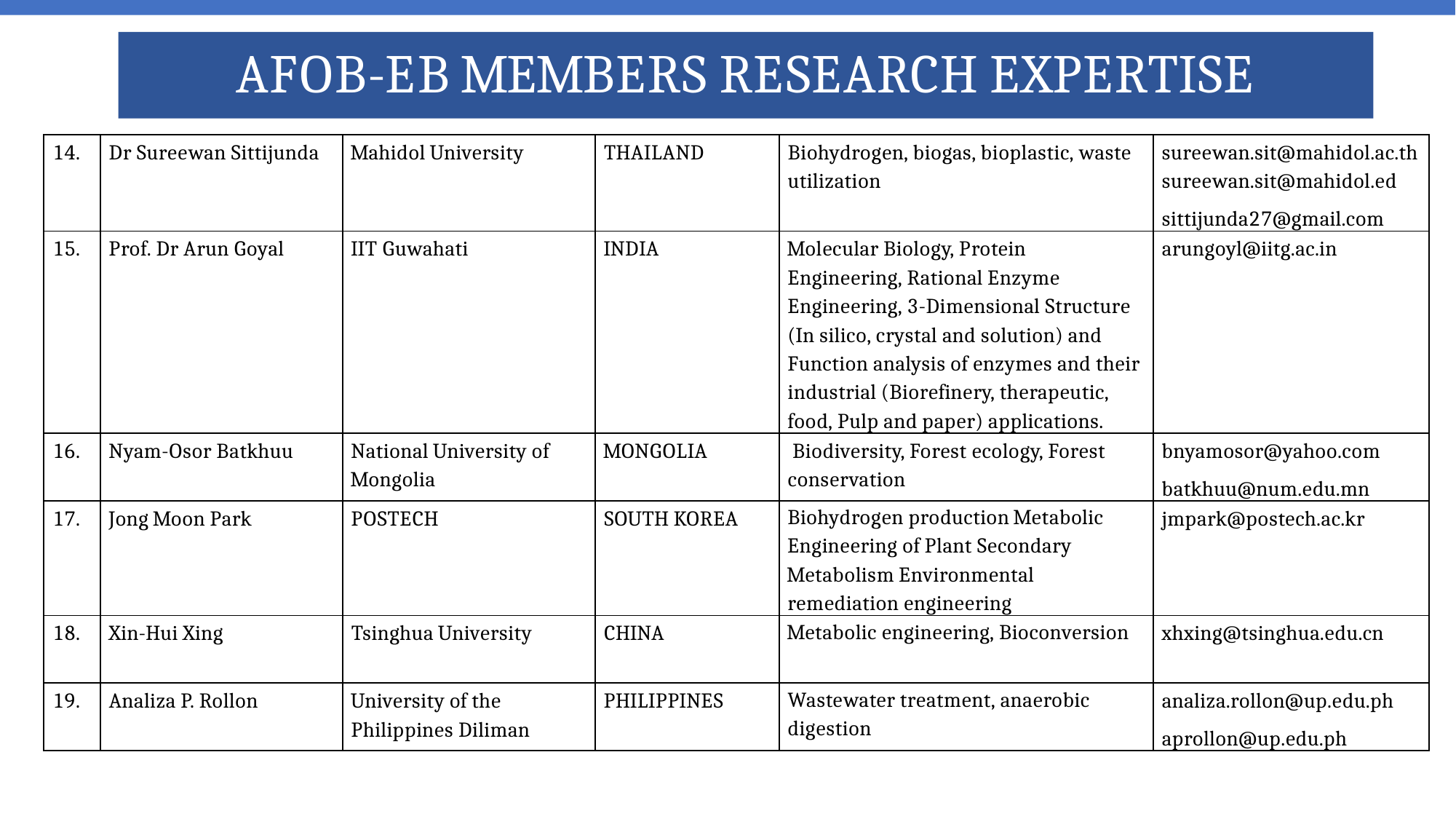

# AFOB-EB MEMBERS RESEARCH EXPERTISE
| 14. | Dr Sureewan Sittijunda | Mahidol University | THAILAND | Biohydrogen, biogas, bioplastic, waste utilization | sureewan.sit@mahidol.ac.th sureewan.sit@mahidol.ed sittijunda27@gmail.com |
| --- | --- | --- | --- | --- | --- |
| 15. | Prof. Dr Arun Goyal | IIT Guwahati | INDIA | Molecular Biology, Protein Engineering, Rational Enzyme Engineering, 3-Dimensional Structure (In silico, crystal and solution) and Function analysis of enzymes and their industrial (Biorefinery, therapeutic, food, Pulp and paper) applications. | arungoyl@iitg.ac.in |
| 16. | Nyam-Osor Batkhuu | National University of Mongolia | MONGOLIA | Biodiversity, Forest ecology, Forest conservation | bnyamosor@yahoo.com batkhuu@num.edu.mn |
| 17. | Jong Moon Park | POSTECH | SOUTH KOREA | Biohydrogen production Metabolic Engineering of Plant Secondary Metabolism Environmental remediation engineering | jmpark@postech.ac.kr |
| 18. | Xin-Hui Xing | Tsinghua University | CHINA | Metabolic engineering, Bioconversion | xhxing@tsinghua.edu.cn |
| 19. | Analiza P. Rollon | University of the Philippines Diliman | PHILIPPINES | Wastewater treatment, anaerobic digestion | analiza.rollon@up.edu.ph aprollon@up.edu.ph |